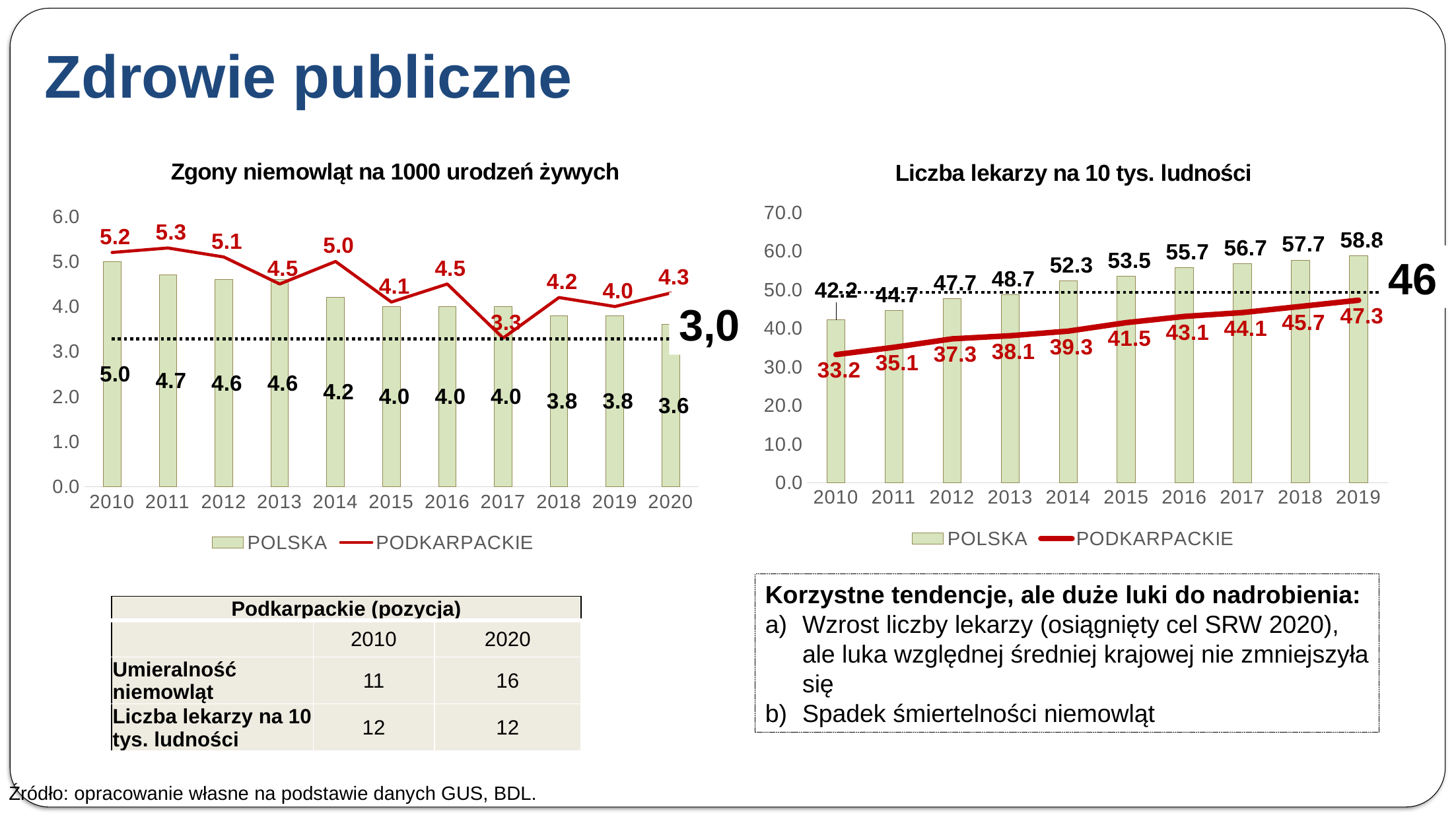

# Zdrowie publiczne

### Chart: Liczba lekarzy na 10 tys. ludności

| Category | POLSKA | PODKARPACKIE |
|---|---|---|
| 2010 | 42.2 | 33.2 |
| 2011 | 44.7 | 35.1 |
| 2012 | 47.7 | 37.3 |
| 2013 | 48.7 | 38.1 |
| 2014 | 52.3 | 39.3 |
| 2015 | 53.5 | 41.5 |
| 2016 | 55.7 | 43.1 |
| 2017 | 56.7 | 44.1 |
| 2018 | 57.7 | 45.7 |
| 2019 | 58.8 | 47.3 |

### Chart: Zgony niemowląt na 1000 urodzeń żywych

| Category | POLSKA | PODKARPACKIE |
|---|---|---|
| 2010 | 5.0 | 5.2 |
| 2011 | 4.7 | 5.3 |
| 2012 | 4.6 | 5.1 |
| 2013 | 4.6 | 4.5 |
| 2014 | 4.2 | 5.0 |
| 2015 | 4.0 | 4.1 |
| 2016 | 4.0 | 4.5 |
| 2017 | 4.0 | 3.3 |
| 2018 | 3.8 | 4.2 |
| 2019 | 3.8 | 4.0 |
| 2020 | 3.6 | 4.3 |
46
3,0
Korzystne tendencje, ale duże luki do nadrobienia:
Wzrost liczby lekarzy (osiągnięty cel SRW 2020), ale luka względnej średniej krajowej nie zmniejszyła się
Spadek śmiertelności niemowląt
| Podkarpackie (pozycja) |  |  |
| --- | --- | --- |
|  | 2010 | 2020 |
| Umieralność niemowląt | 11 | 16 |
| Liczba lekarzy na 10 tys. ludności | 12 | 12 |
Źródło: opracowanie własne na podstawie danych GUS, BDL.